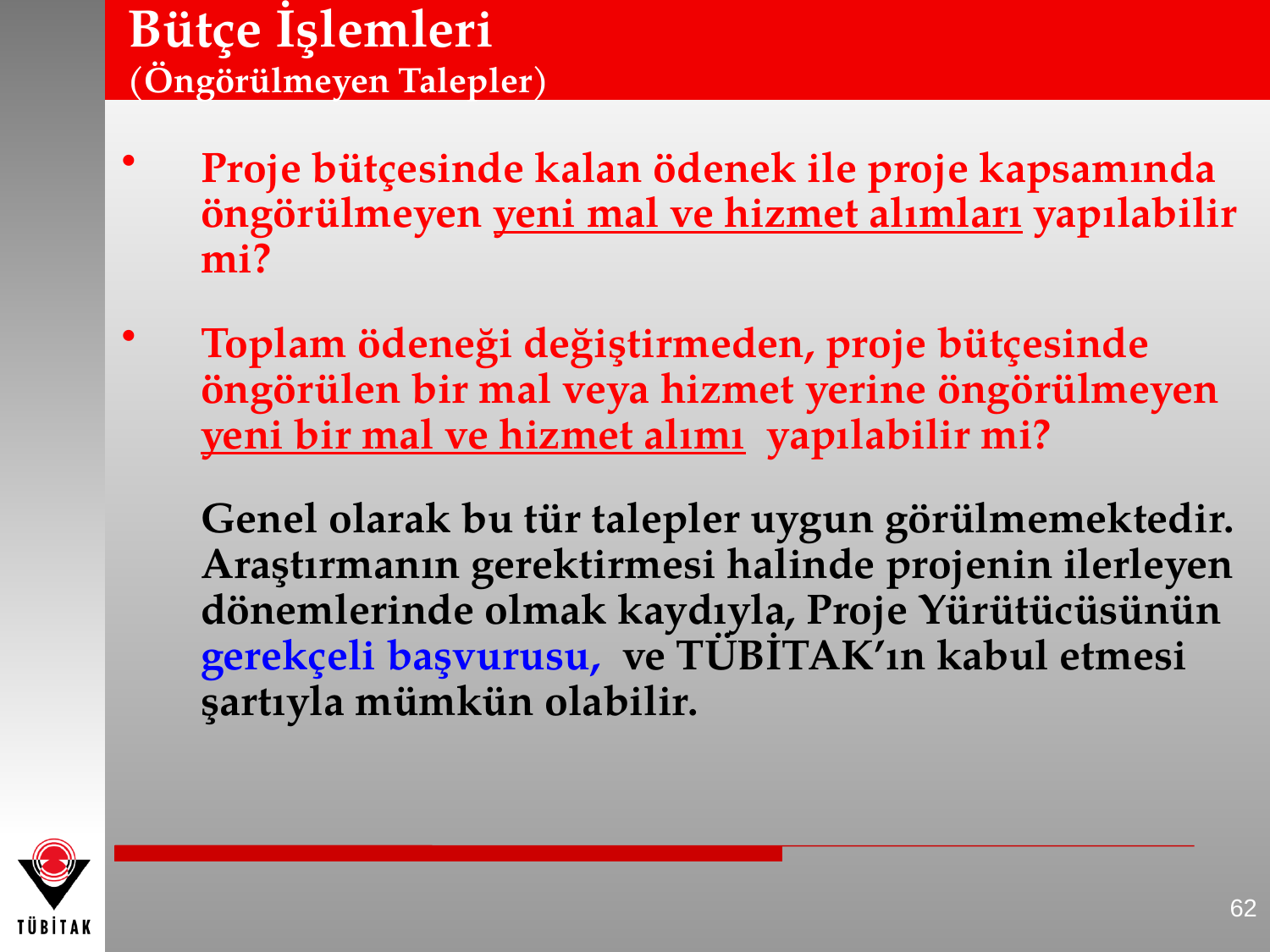

# Bütçe İşlemleri (Öngörülmeyen Talepler)
Proje bütçesinde kalan ödenek ile proje kapsamında öngörülmeyen yeni mal ve hizmet alımları yapılabilir mi?

Toplam ödeneği değiştirmeden, proje bütçesinde öngörülen bir mal veya hizmet yerine öngörülmeyen yeni bir mal ve hizmet alımı  yapılabilir mi?

	Genel olarak bu tür talepler uygun görülmemektedir. Araştırmanın gerektirmesi halinde projenin ilerleyen dönemlerinde olmak kaydıyla, Proje Yürütücüsünün gerekçeli başvurusu,  ve TÜBİTAK’ın kabul etmesi şartıyla mümkün olabilir.

62